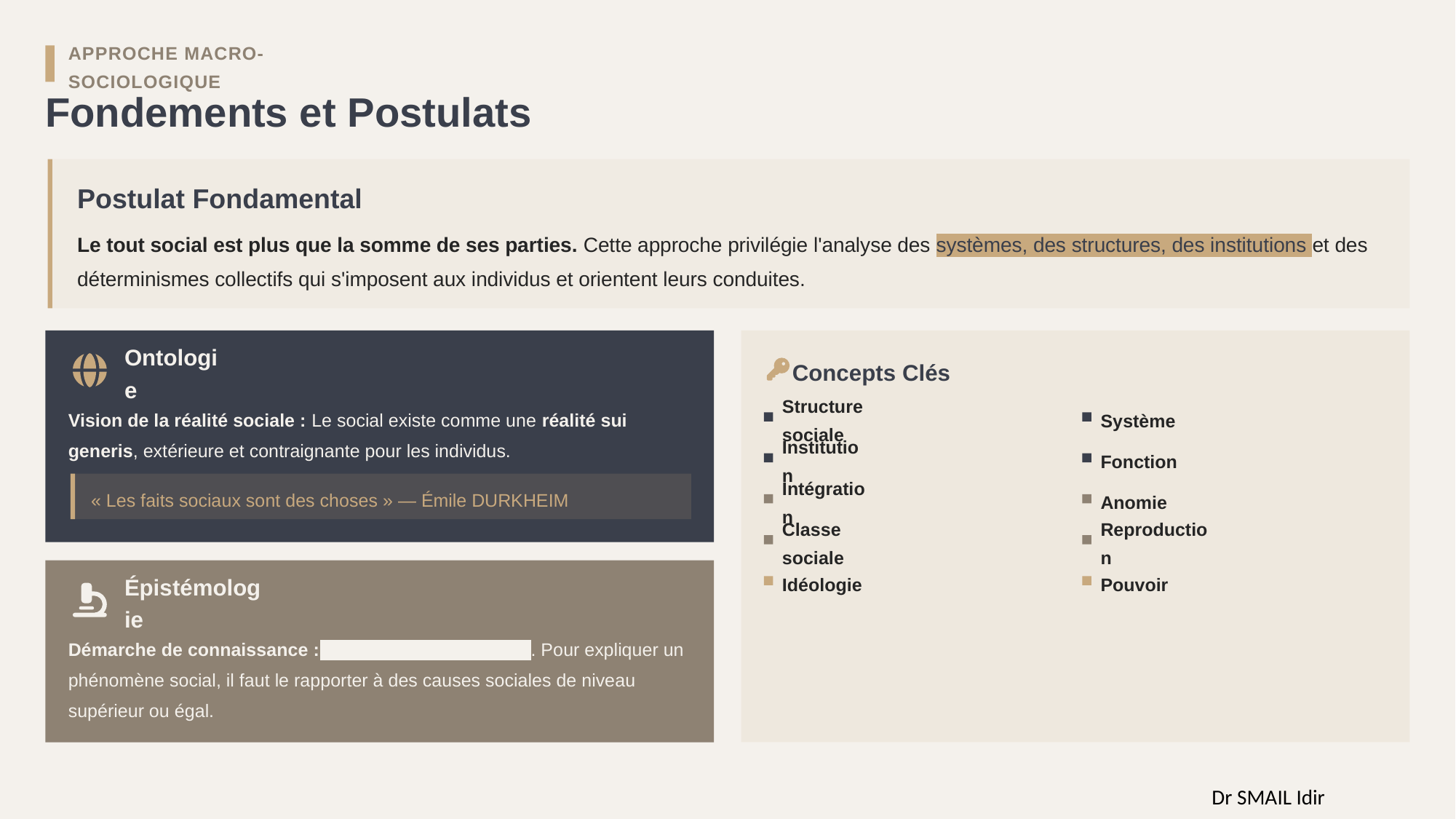

APPROCHE MACRO-SOCIOLOGIQUE
Fondements et Postulats

Postulat Fondamental
Le tout social est plus que la somme de ses parties. Cette approche privilégie l'analyse des systèmes, des structures, des institutions et des déterminismes collectifs qui s'imposent aux individus et orientent leurs conduites.

Concepts Clés
Ontologie

Vision de la réalité sociale : Le social existe comme une réalité sui generis, extérieure et contraignante pour les individus.
Structure sociale
Système

Institution
Fonction

« Les faits sociaux sont des choses » — Émile DURKHEIM
Intégration
Anomie

Classe sociale
Reproduction

Idéologie
Pouvoir

Épistémologie
Démarche de connaissance : Holisme méthodologique . Pour expliquer un phénomène social, il faut le rapporter à des causes sociales de niveau supérieur ou égal.
Dr SMAIL Idir